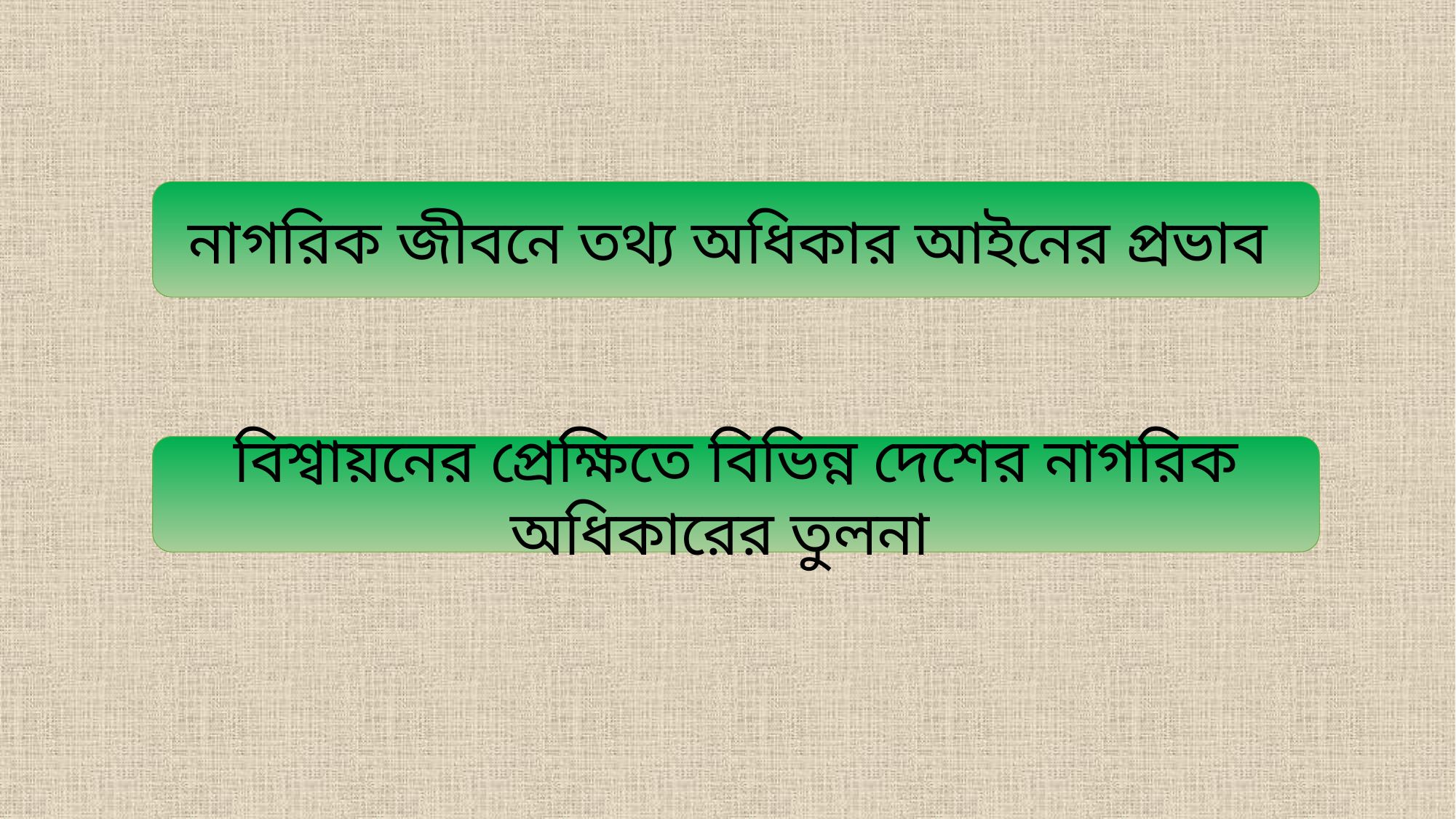

নাগরিক জীবনে তথ্য অধিকার আইনের প্রভাব
বিশ্বায়নের প্রেক্ষিতে বিভিন্ন দেশের নাগরিক অধিকারের তুলনা